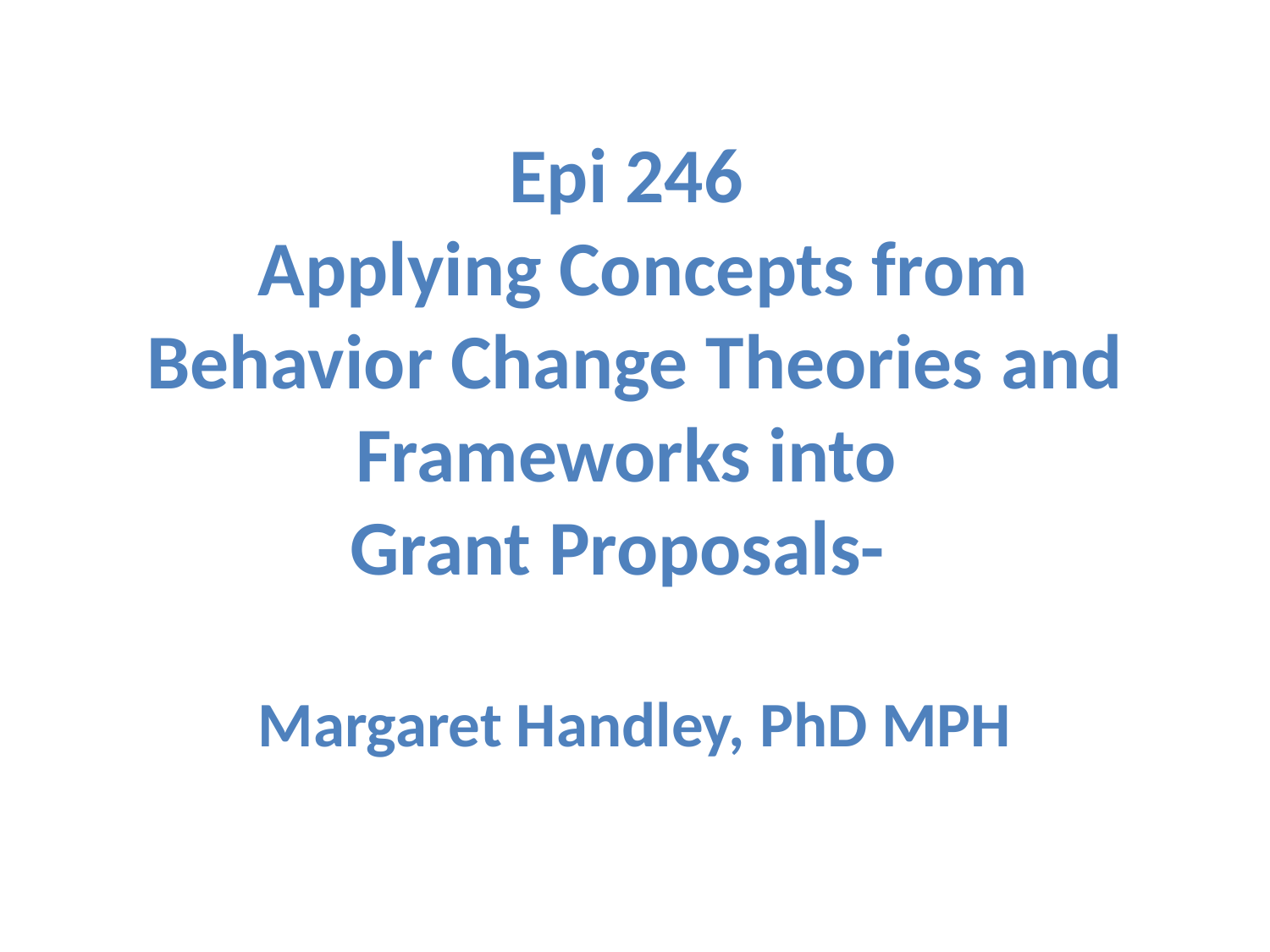

# Epi 246 Applying Concepts from Behavior Change Theories and Frameworks into Grant Proposals- Margaret Handley, PhD MPH